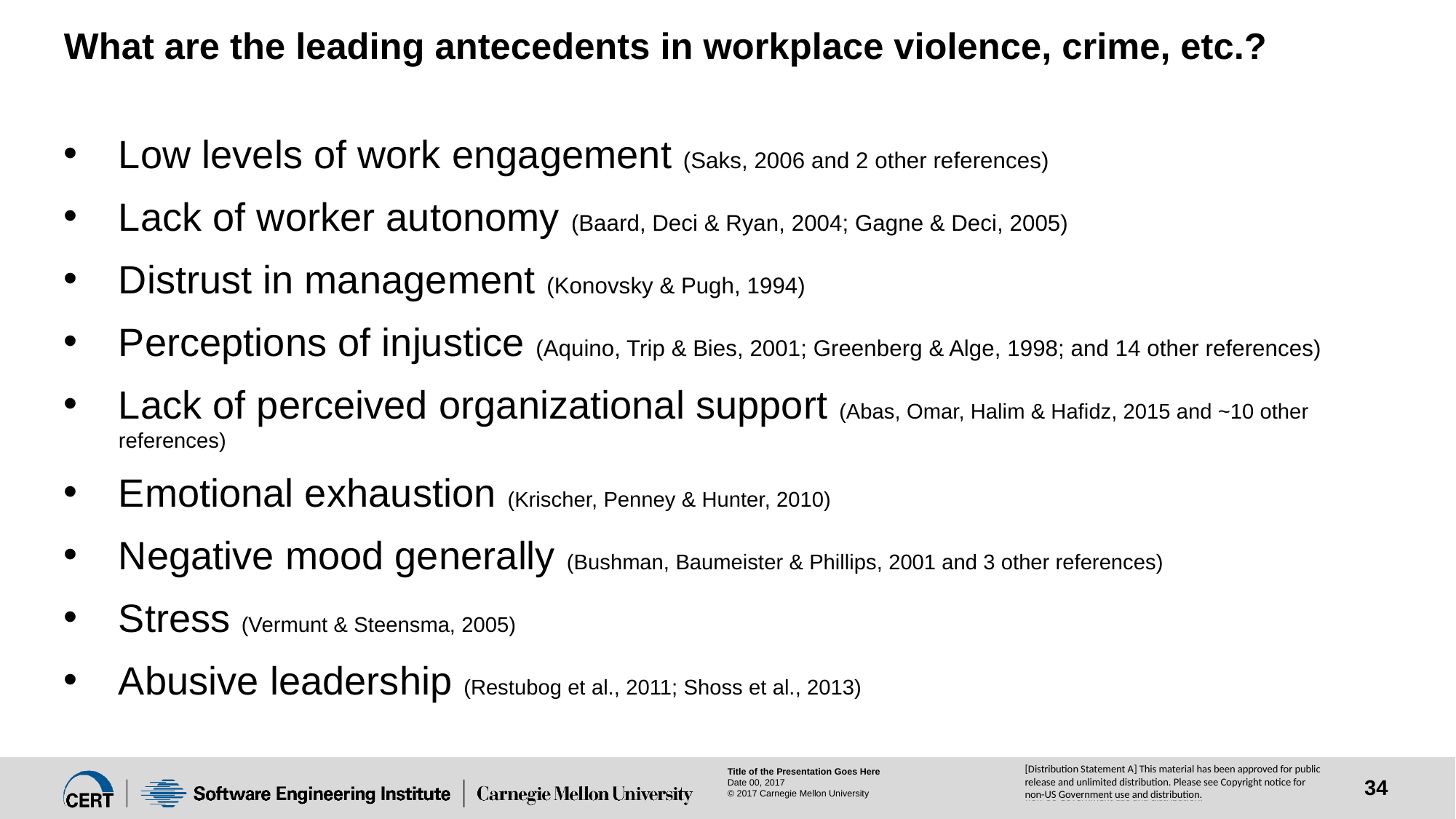

# What are the leading antecedents in workplace violence, crime, etc.?
Low levels of work engagement (Saks, 2006 and 2 other references)
Lack of worker autonomy (Baard, Deci & Ryan, 2004; Gagne & Deci, 2005)
Distrust in management (Konovsky & Pugh, 1994)
Perceptions of injustice (Aquino, Trip & Bies, 2001; Greenberg & Alge, 1998; and 14 other references)
Lack of perceived organizational support (Abas, Omar, Halim & Hafidz, 2015 and ~10 other references)
Emotional exhaustion (Krischer, Penney & Hunter, 2010)
Negative mood generally (Bushman, Baumeister & Phillips, 2001 and 3 other references)
Stress (Vermunt & Steensma, 2005)
Abusive leadership (Restubog et al., 2011; Shoss et al., 2013)
[Distribution Statement A] This material has been approved for public release and unlimited distribution. Please see Copyright notice for non-US Government use and distribution.